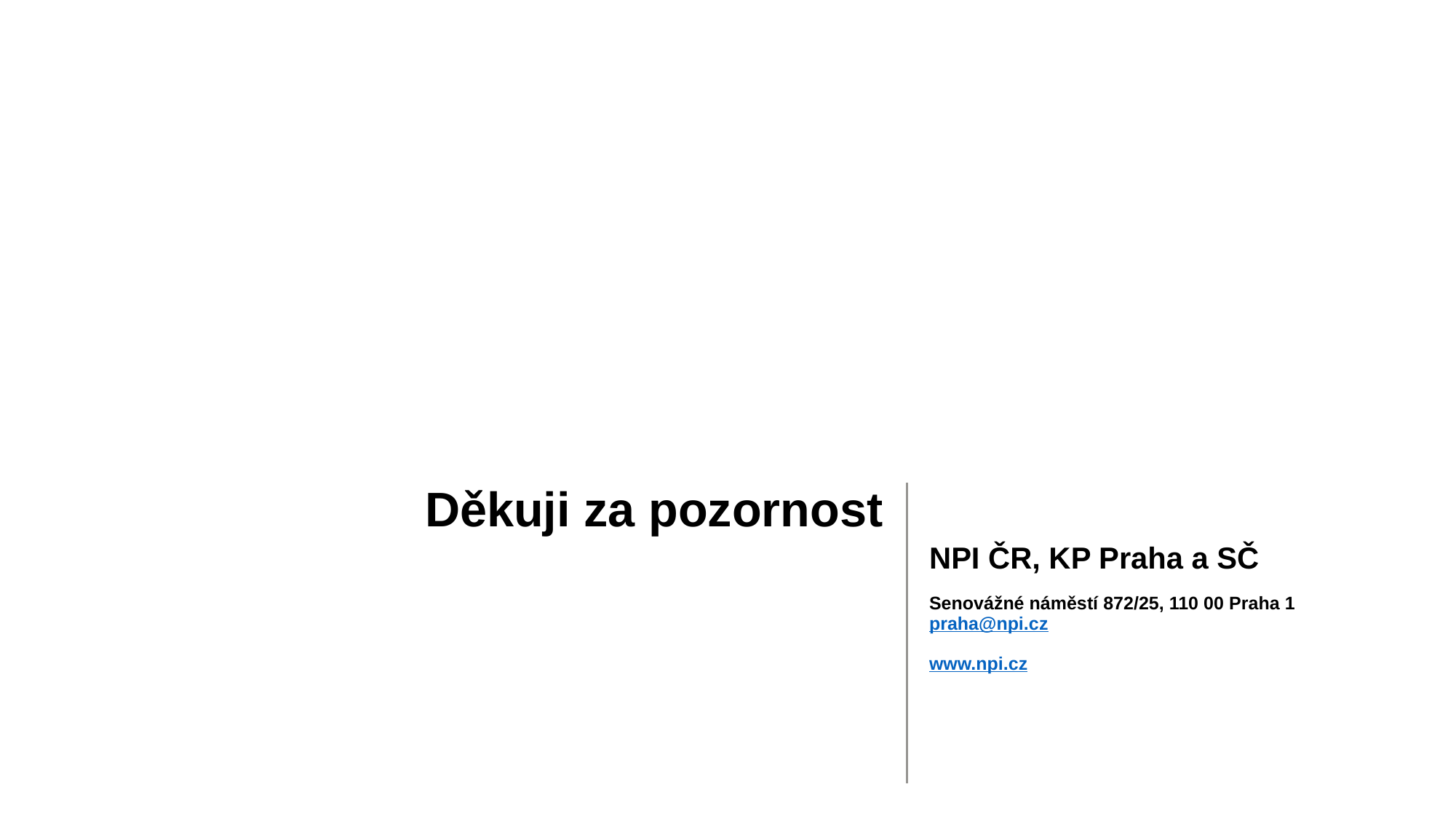

# Děkuji za pozornost

NPI ČR, KP Praha a SČ

Senovážné náměstí 872/25, 110 00 Praha 1
praha@npi.cz

www.npi.cz